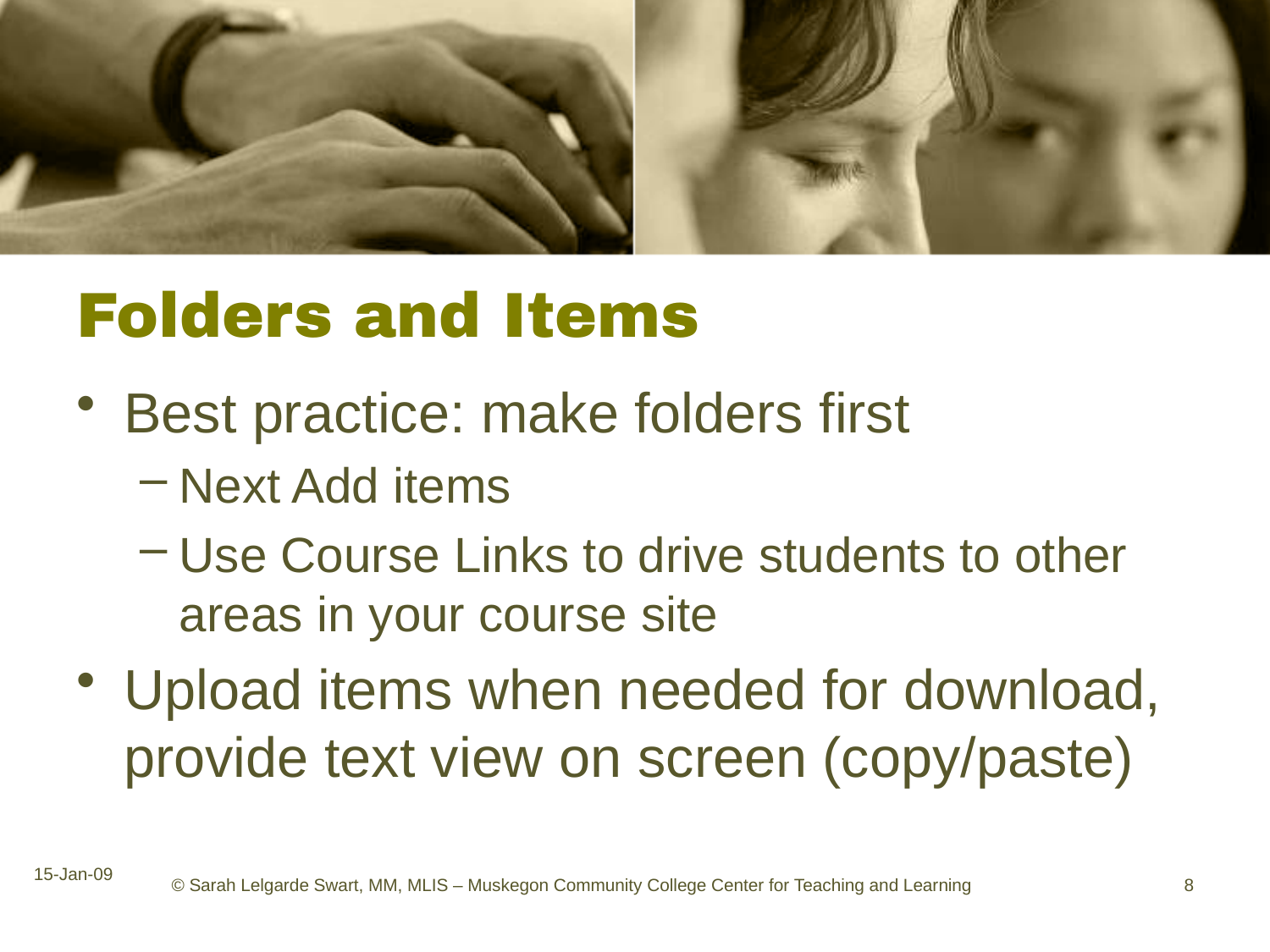

# Folders and Items
Best practice: make folders first
Next Add items
Use Course Links to drive students to other areas in your course site
Upload items when needed for download,  provide text view on screen (copy/paste)
15-Jan-09
© Sarah Lelgarde Swart, MM, MLIS – Muskegon Community College Center for Teaching and Learning
8